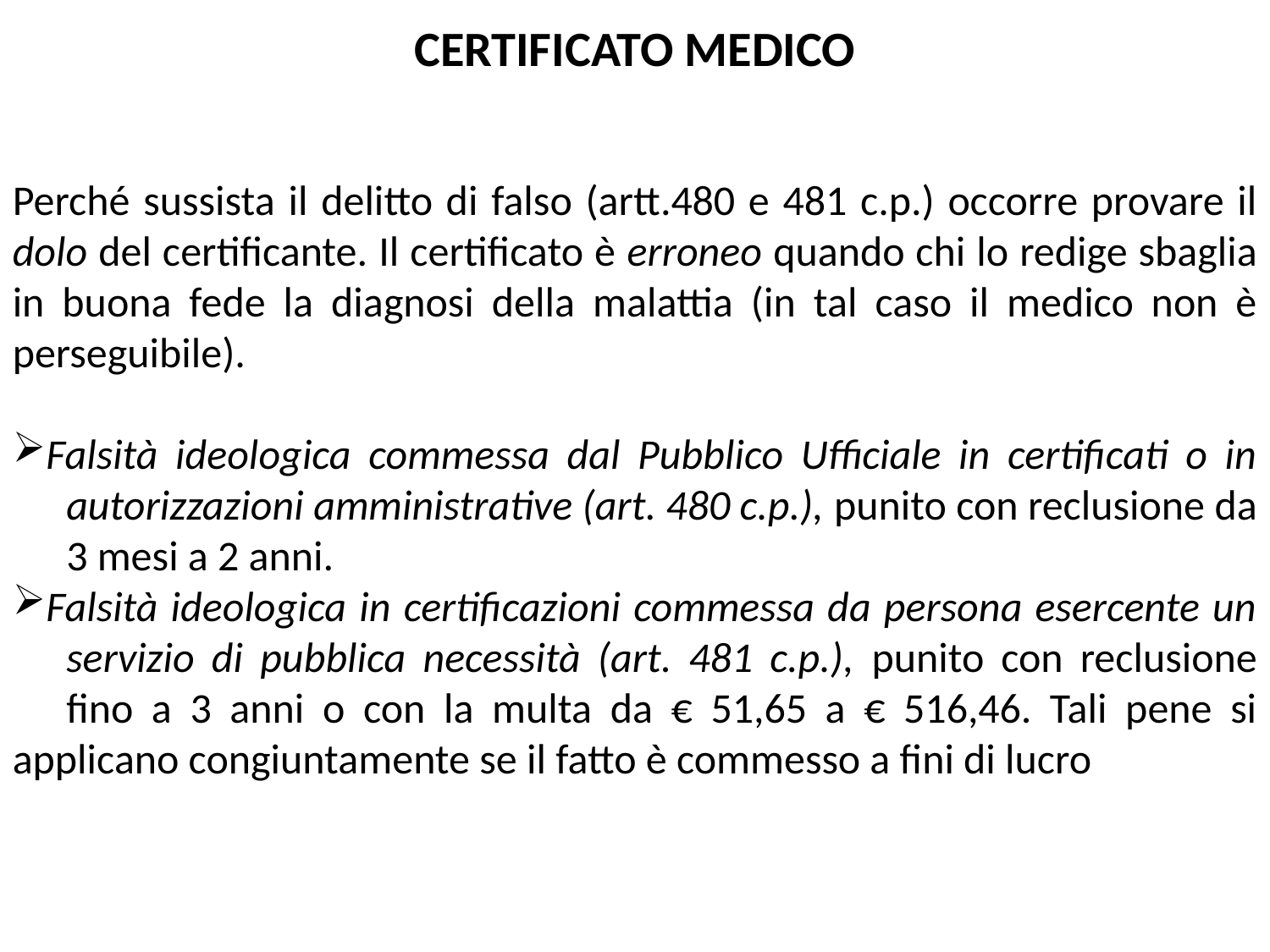

CERTIFICATO MEDICO

Perché sussista il delitto di falso (artt.480 e 481 c.p.) occorre provare il dolo del certificante. Il certificato è erroneo quando chi lo redige sbaglia in buona fede la diagnosi della malattia (in tal caso il medico non è perseguibile).

Falsità ideologica commessa dal Pubblico Ufficiale in certificati o in 	autorizzazioni amministrative (art. 480 c.p.), punito con reclusione da 	3 mesi a 2 anni.
Falsità ideologica in certificazioni commessa da persona esercente un 	servizio di pubblica necessità (art. 481 c.p.), punito con reclusione 	fino a 3 anni o con la multa da € 51,65 a € 516,46. Tali pene si applicano congiuntamente se il fatto è commesso a fini di lucro.